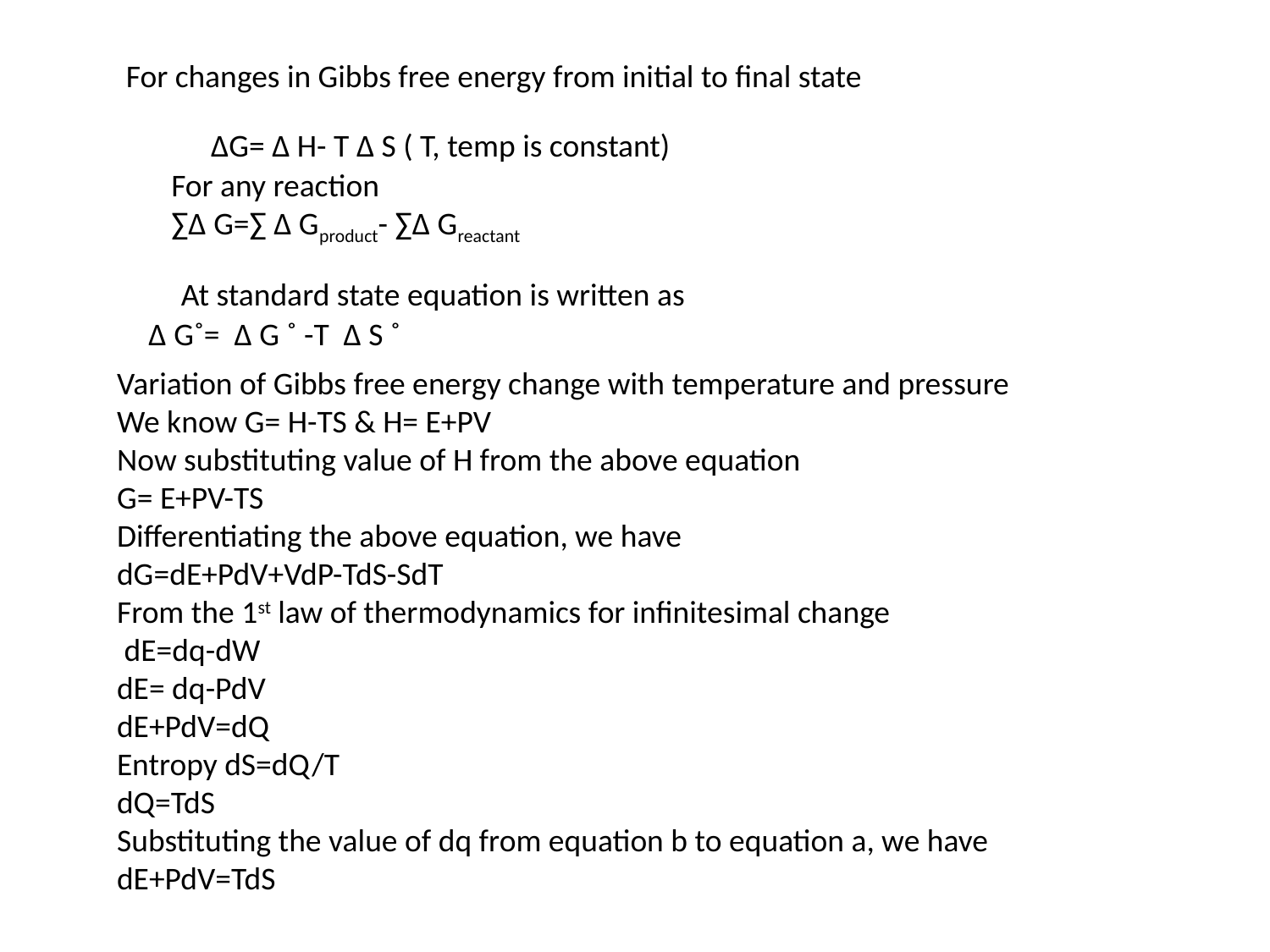

For changes in Gibbs free energy from initial to final state
∆G= ∆ H- T ∆ S ( T, temp is constant)
For any reaction
∑∆ G=∑ ∆ Gproduct- ∑∆ Greactant
At standard state equation is written as
 ∆ G˚=  ∆ G ˚ -T  ∆ S ˚
Variation of Gibbs free energy change with temperature and pressure
We know G= H-TS & H= E+PV
Now substituting value of H from the above equation
G= E+PV-TS
Differentiating the above equation, we have
dG=dE+PdV+VdP-TdS-SdT
From the 1st law of thermodynamics for infinitesimal change
 dE=dq-dW
dE= dq-PdV
dE+PdV=dQ
Entropy dS=dQ/T
dQ=TdS
Substituting the value of dq from equation b to equation a, we have
dE+PdV=TdS